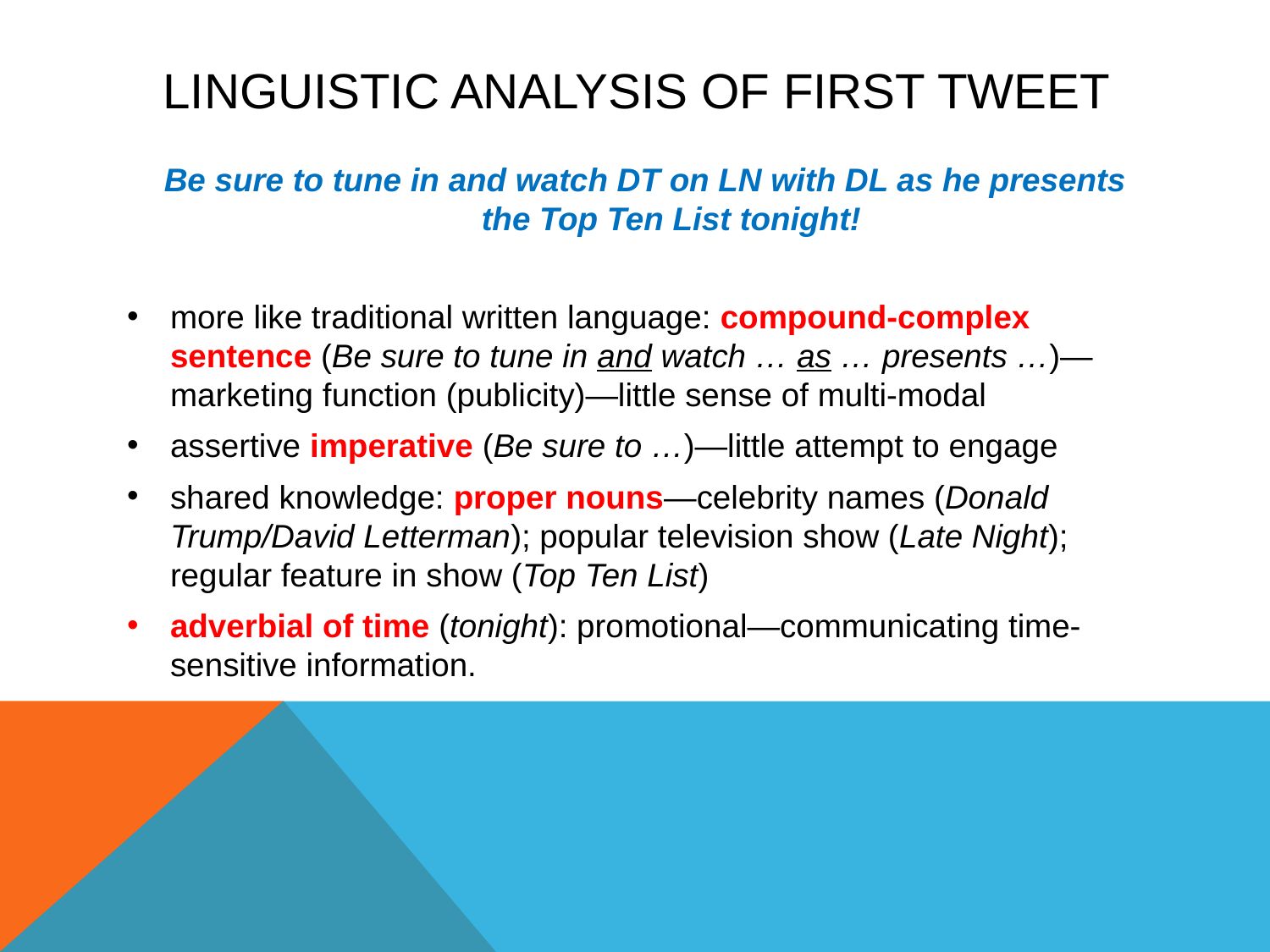

# Linguistic analysis of first tweet
Be sure to tune in and watch DT on LN with DL as he presents
the Top Ten List tonight!

more like traditional written language: compound-complex sentence (Be sure to tune in and watch … as … presents …)—marketing function (publicity)—little sense of multi-modal
assertive imperative (Be sure to …)—little attempt to engage
shared knowledge: proper nouns—celebrity names (Donald Trump/David Letterman); popular television show (Late Night); regular feature in show (Top Ten List)
adverbial of time (tonight): promotional—communicating time-sensitive information.